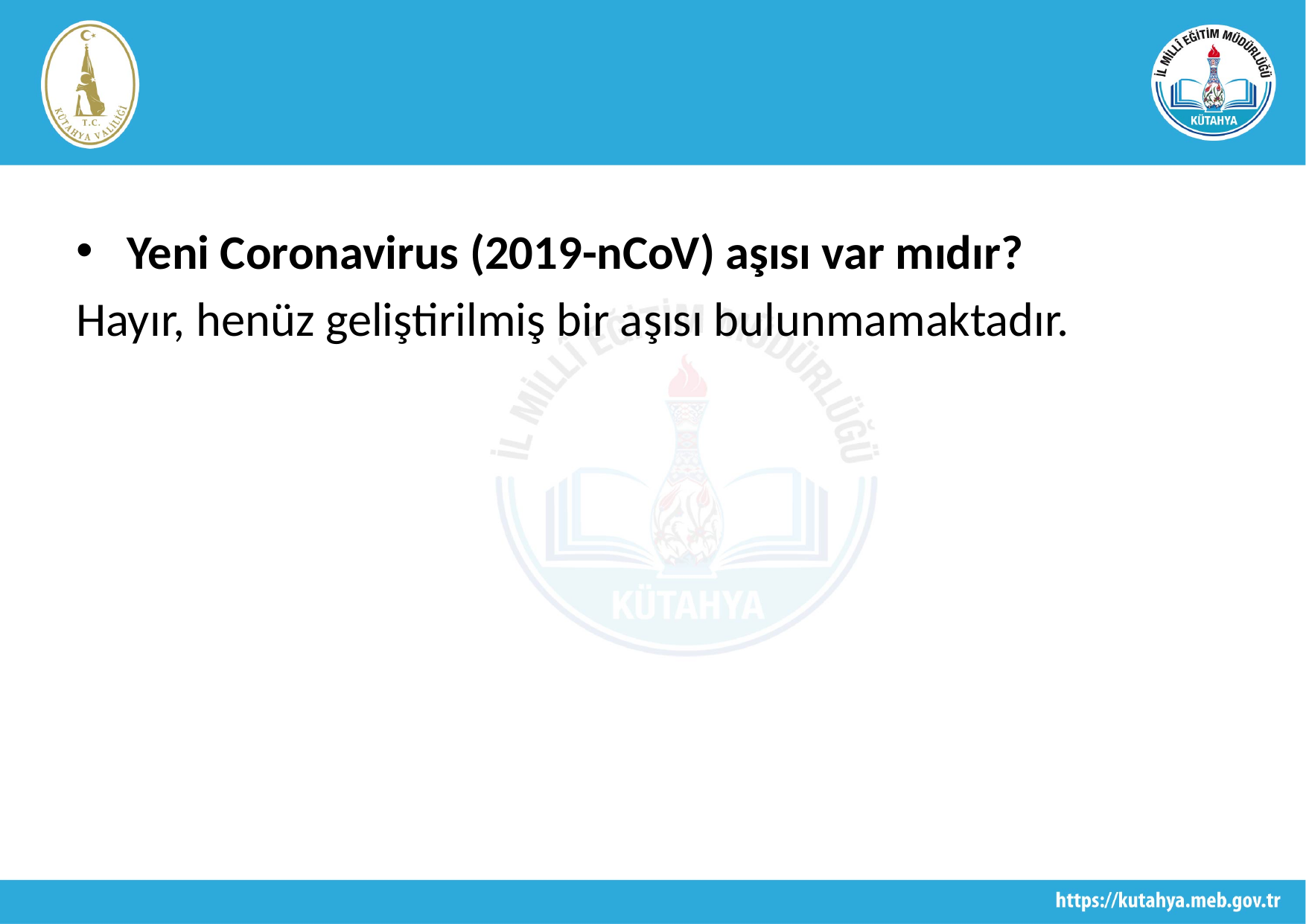

#
 Yeni Coronavirus (2019-nCoV) aşısı var mıdır?
Hayır, henüz geliştirilmiş bir aşısı bulunmamaktadır.